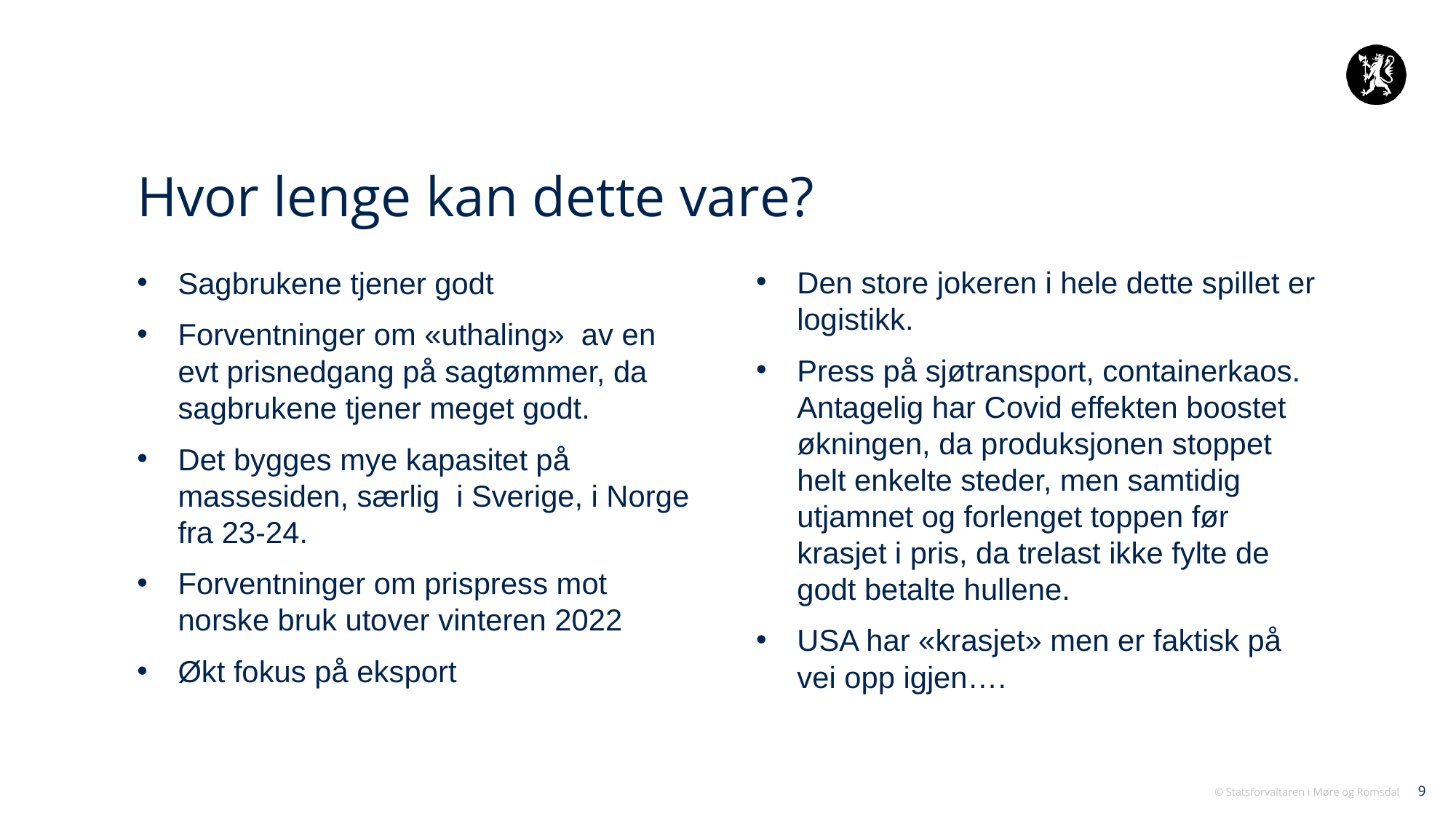

# Hvor lenge kan dette vare?
Den store jokeren i hele dette spillet er logistikk.
Press på sjøtransport, containerkaos. Antagelig har Covid effekten boostet økningen, da produksjonen stoppet helt enkelte steder, men samtidig utjamnet og forlenget toppen før krasjet i pris, da trelast ikke fylte de godt betalte hullene.
USA har «krasjet» men er faktisk på vei opp igjen….
Sagbrukene tjener godt
Forventninger om «uthaling»  av en evt prisnedgang på sagtømmer, da sagbrukene tjener meget godt.
Det bygges mye kapasitet på massesiden, særlig  i Sverige, i Norge fra 23-24.
Forventninger om prispress mot norske bruk utover vinteren 2022
Økt fokus på eksport